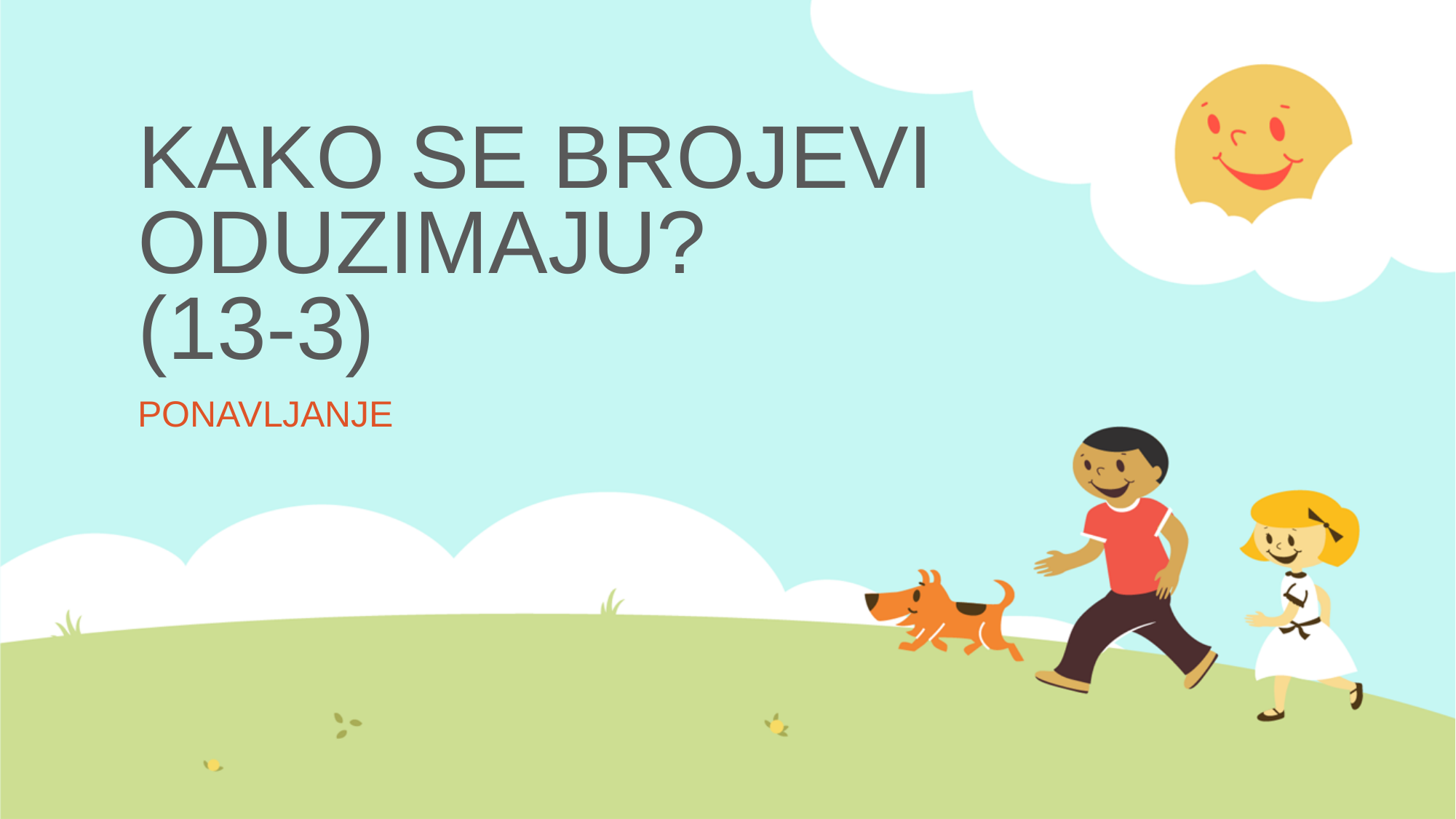

# KAKO SE BROJEVI ODUZIMAJU? (13-3)
PONAVLJANJE